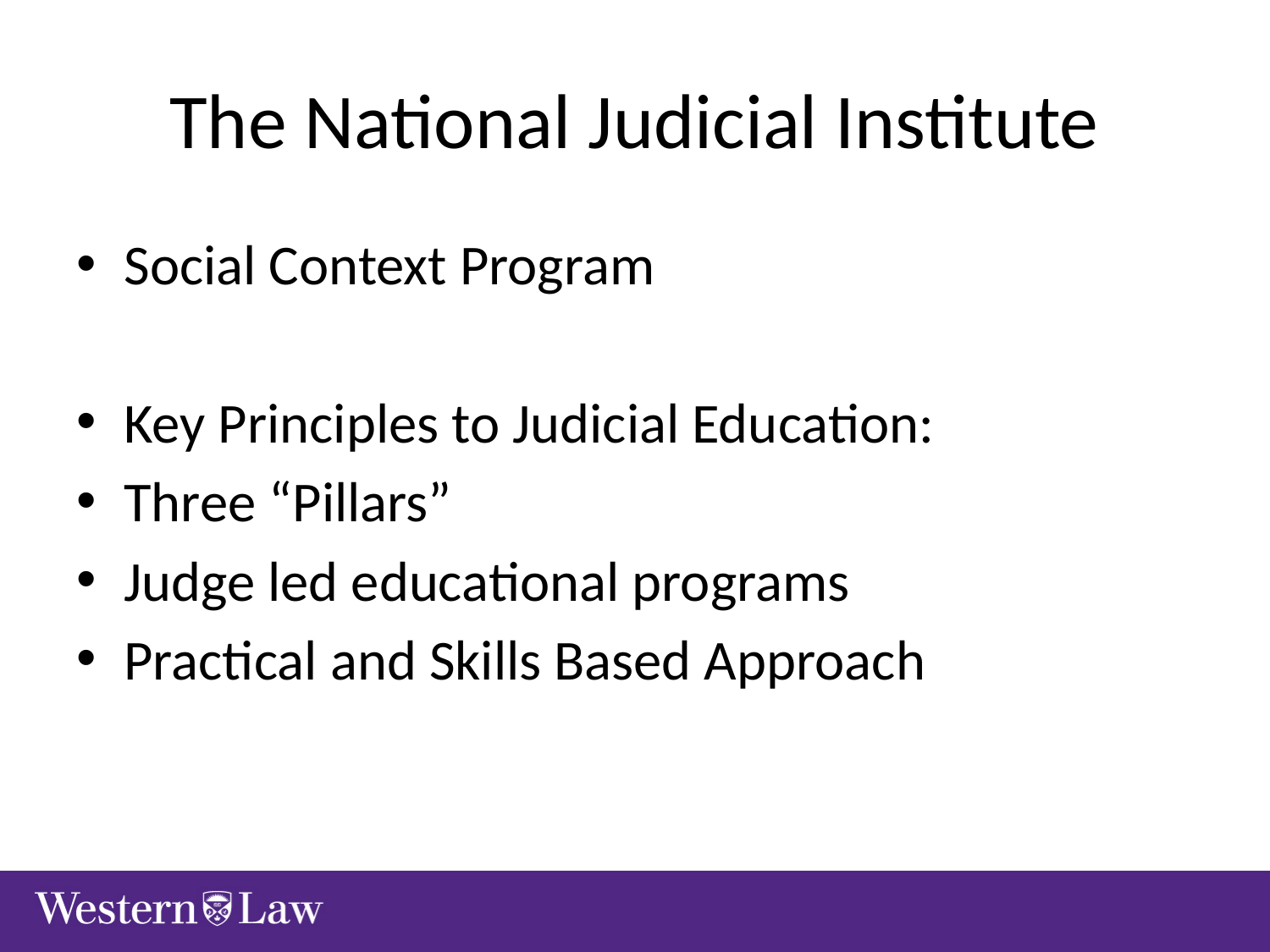

# The National Judicial Institute
Social Context Program

Key Principles to Judicial Education:
Three “Pillars”
Judge led educational programs
Practical and Skills Based Approach